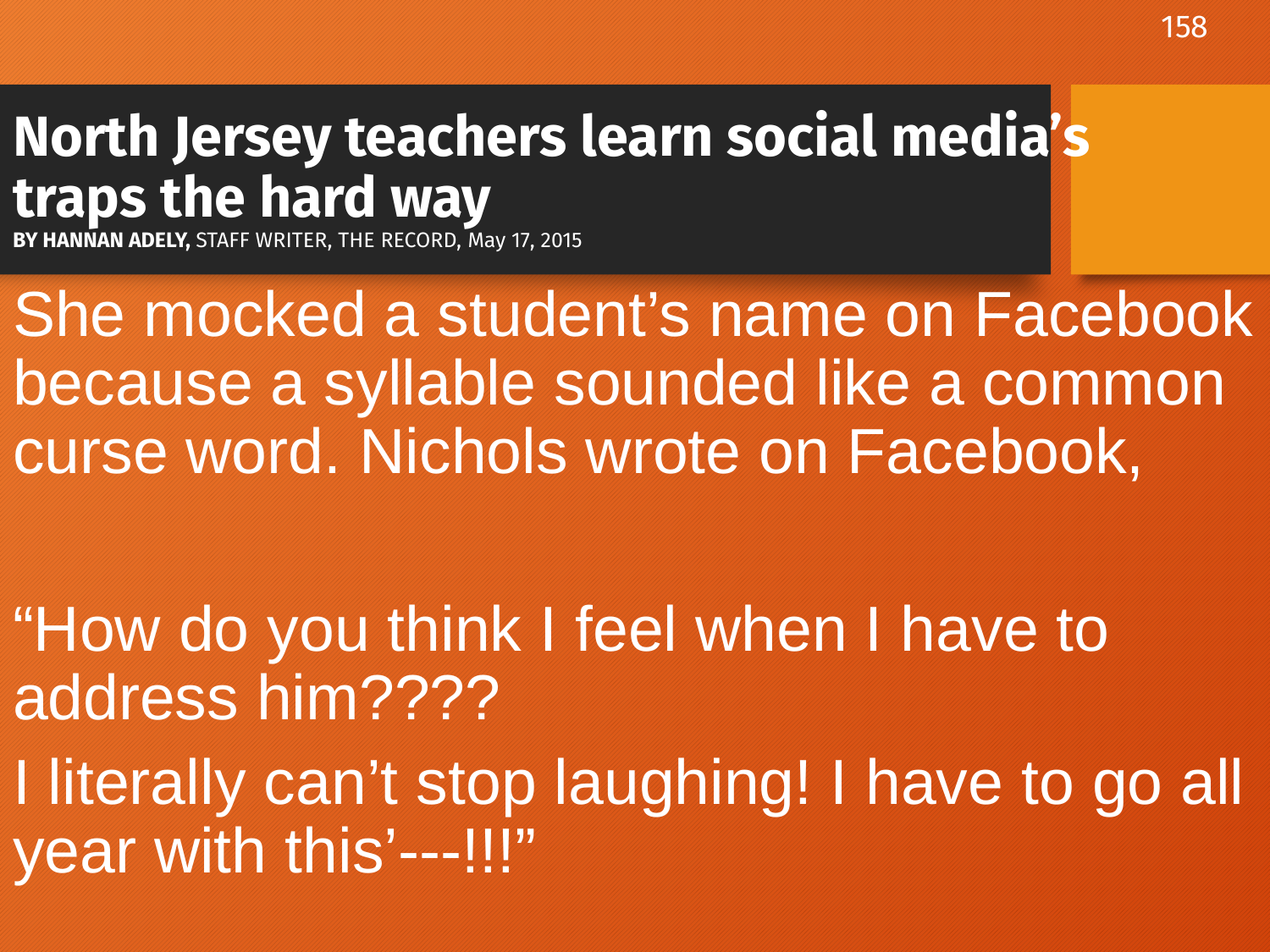

158
# North Jersey teachers learn social media’s traps the hard way By HANNAN ADELY, Staff Writer, The Record, May 17, 2015
She mocked a student’s name on Facebook because a syllable sounded like a common curse word. Nichols wrote on Facebook,

“How do you think I feel when I have to address him????
I literally can’t stop laughing! I have to go all year with this’---!!!”